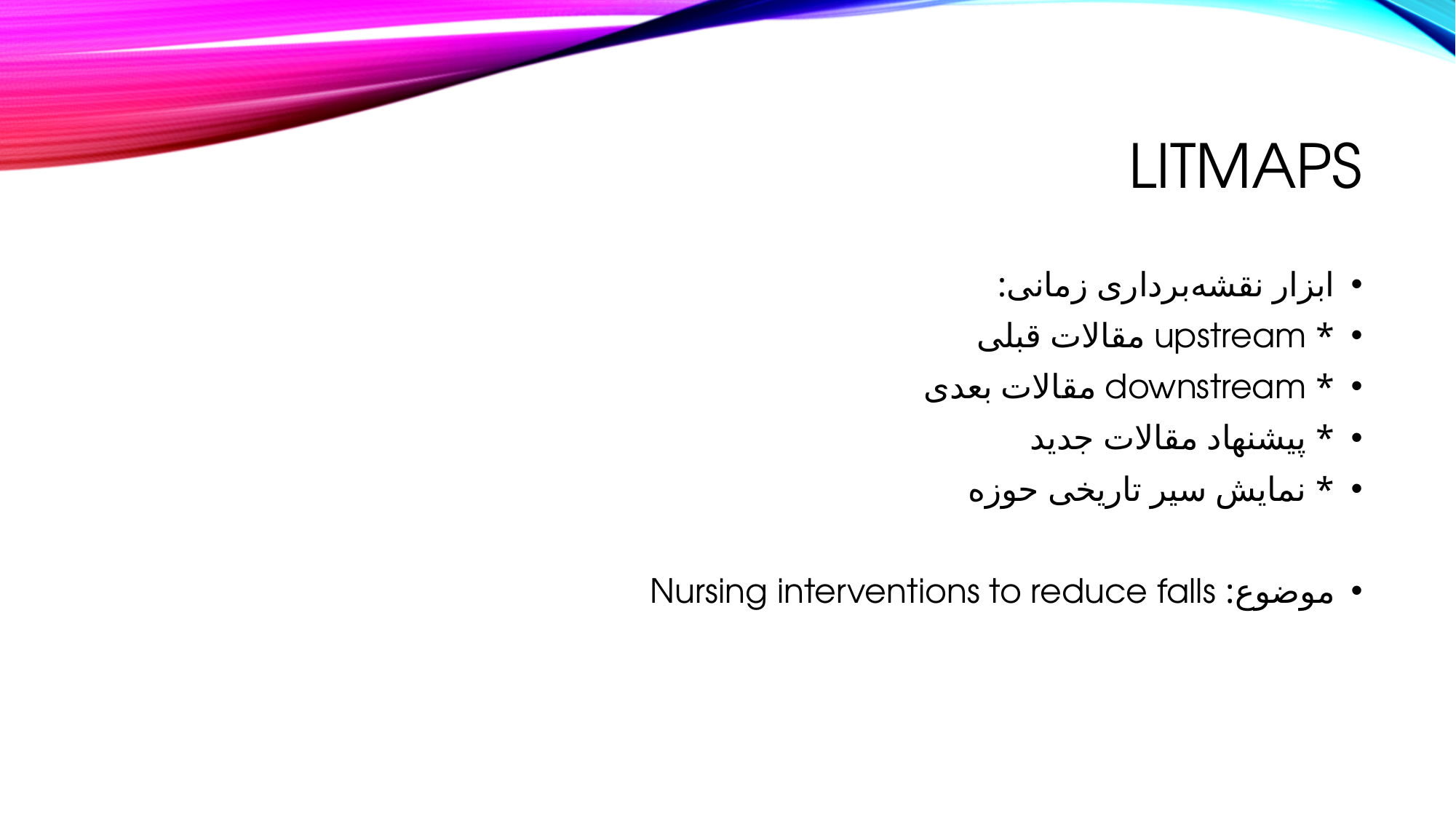

# Litmaps
ابزار نقشه‌برداری زمانی:
* upstream مقالات قبلی
* downstream مقالات بعدی
* پیشنهاد مقالات جدید
* نمایش سیر تاریخی حوزه

موضوع: Nursing interventions to reduce falls